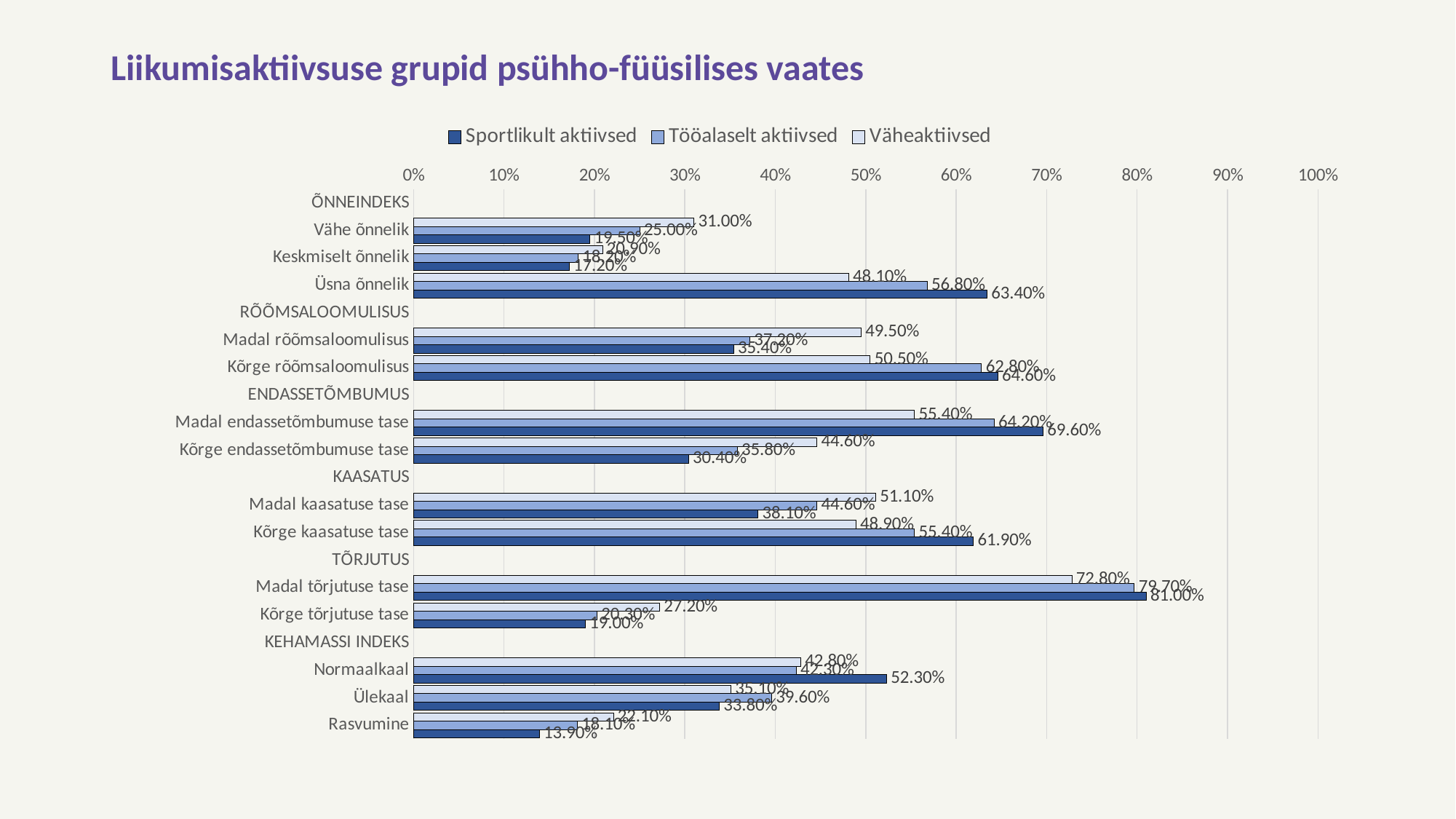

# Liikumisaktiivsuse grupid psühho-füüsilises vaates

### Chart

| Category | Väheaktiivsed | Tööalaselt aktiivsed | Sportlikult aktiivsed |
|---|---|---|---|
| ÕNNEINDEKS | None | None | None |
| Vähe õnnelik | 0.31 | 0.25 | 0.195 |
| Keskmiselt õnnelik | 0.209 | 0.182 | 0.172 |
| Üsna õnnelik | 0.481 | 0.568 | 0.634 |
| RÕÕMSALOOMULISUS | None | None | None |
| Madal rõõmsaloomulisus | 0.495 | 0.372 | 0.354 |
| Kõrge rõõmsaloomulisus | 0.505 | 0.628 | 0.646 |
| ENDASSETÕMBUMUS | None | None | None |
| Madal endassetõmbumuse tase | 0.554 | 0.642 | 0.696 |
| Kõrge endassetõmbumuse tase | 0.446 | 0.358 | 0.304 |
| KAASATUS | None | None | None |
| Madal kaasatuse tase | 0.511 | 0.446 | 0.381 |
| Kõrge kaasatuse tase | 0.489 | 0.554 | 0.619 |
| TÕRJUTUS | None | None | None |
| Madal tõrjutuse tase | 0.728 | 0.797 | 0.81 |
| Kõrge tõrjutuse tase | 0.272 | 0.203 | 0.19 |
| KEHAMASSI INDEKS | None | None | None |
| Normaalkaal | 0.428 | 0.423 | 0.523 |
| Ülekaal | 0.351 | 0.396 | 0.338 |
| Rasvumine | 0.221 | 0.181 | 0.139 |